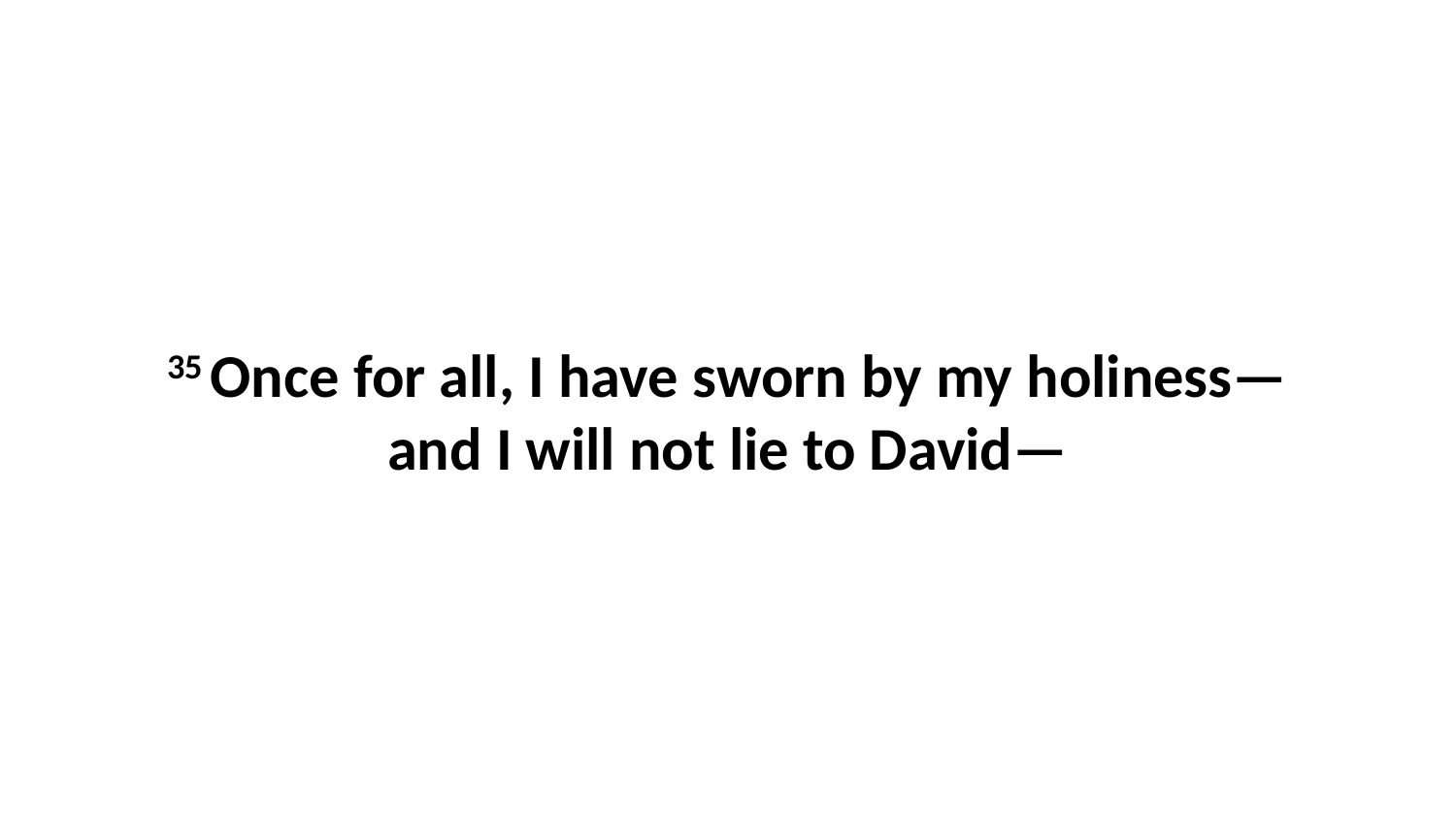

35 Once for all, I have sworn by my holiness—and I will not lie to David—